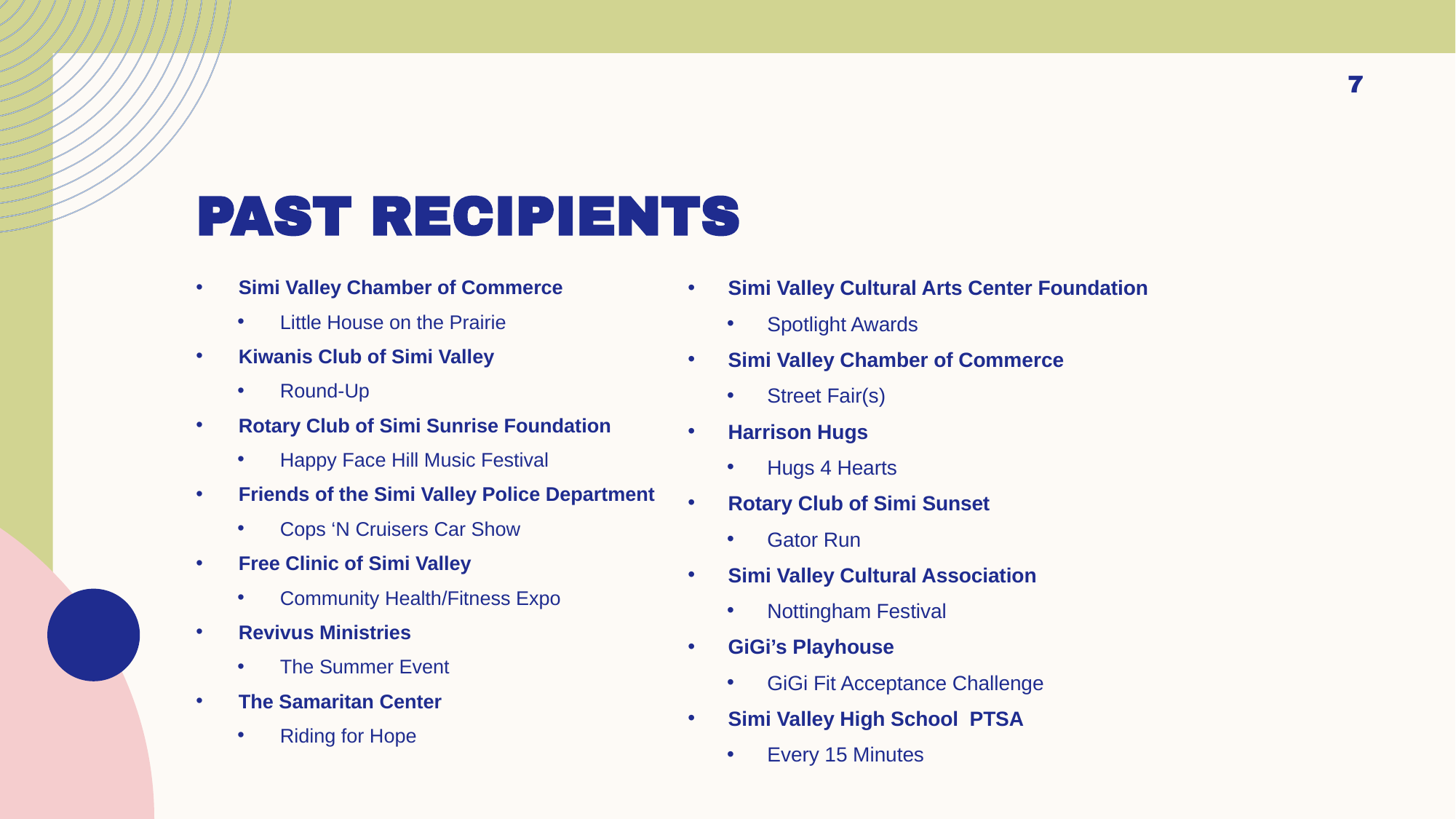

7
# Past recipients
Simi Valley Chamber of Commerce
Little House on the Prairie
Kiwanis Club of Simi Valley
Round-Up
Rotary Club of Simi Sunrise Foundation
Happy Face Hill Music Festival
Friends of the Simi Valley Police Department
Cops ‘N Cruisers Car Show
Free Clinic of Simi Valley
Community Health/Fitness Expo
Revivus Ministries
The Summer Event
The Samaritan Center
Riding for Hope

Simi Valley Cultural Arts Center Foundation
Spotlight Awards
Simi Valley Chamber of Commerce
Street Fair(s)
Harrison Hugs
Hugs 4 Hearts
Rotary Club of Simi Sunset
Gator Run
Simi Valley Cultural Association
Nottingham Festival
GiGi’s Playhouse
GiGi Fit Acceptance Challenge
Simi Valley High School  PTSA
Every 15 Minutes